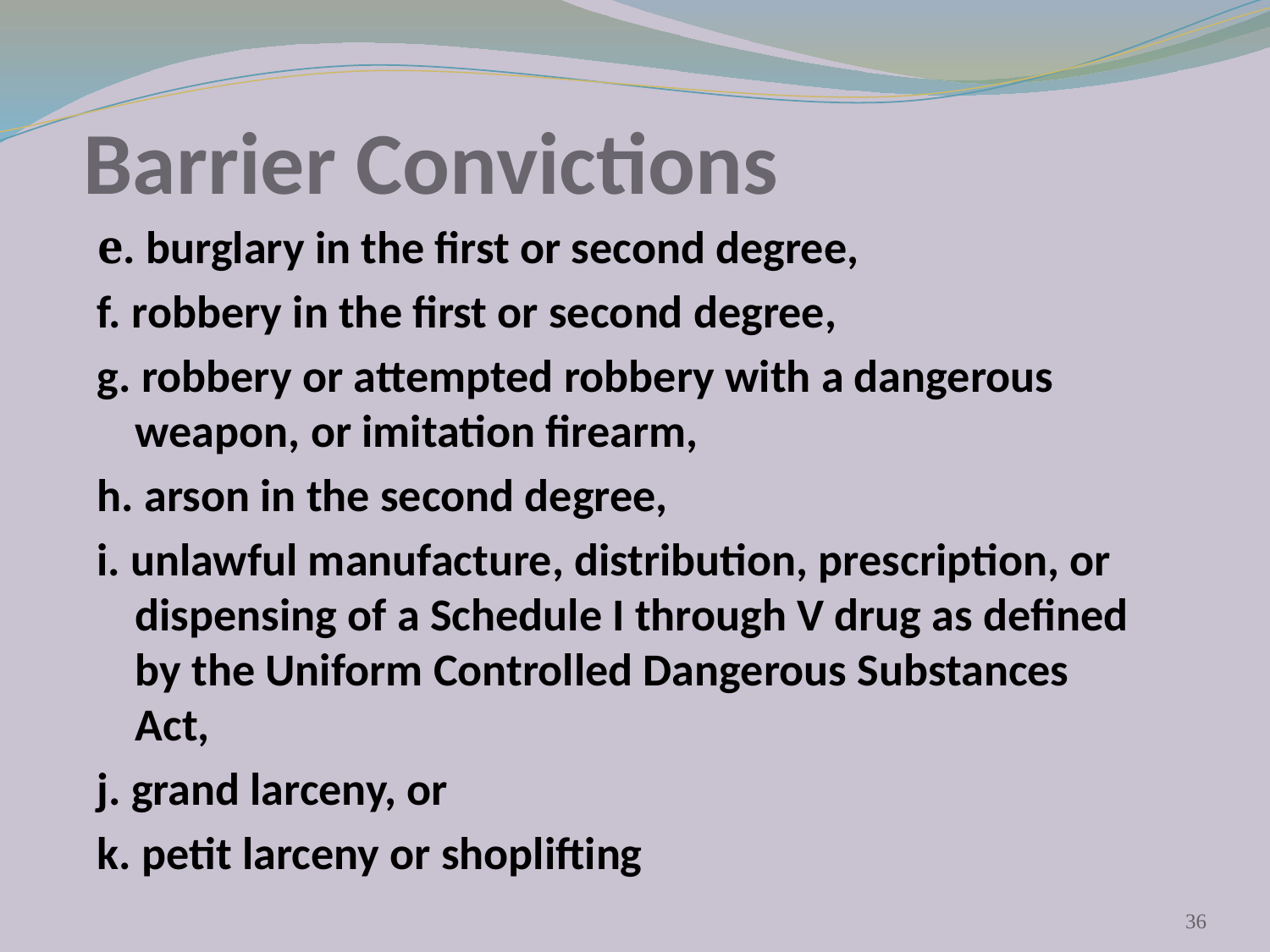

# Barrier Convictions
e. burglary in the first or second degree,
f. robbery in the first or second degree,
g. robbery or attempted robbery with a dangerous weapon, or imitation firearm,
h. arson in the second degree,
i. unlawful manufacture, distribution, prescription, or dispensing of a Schedule I through V drug as defined by the Uniform Controlled Dangerous Substances Act,
j. grand larceny, or
k. petit larceny or shoplifting
36